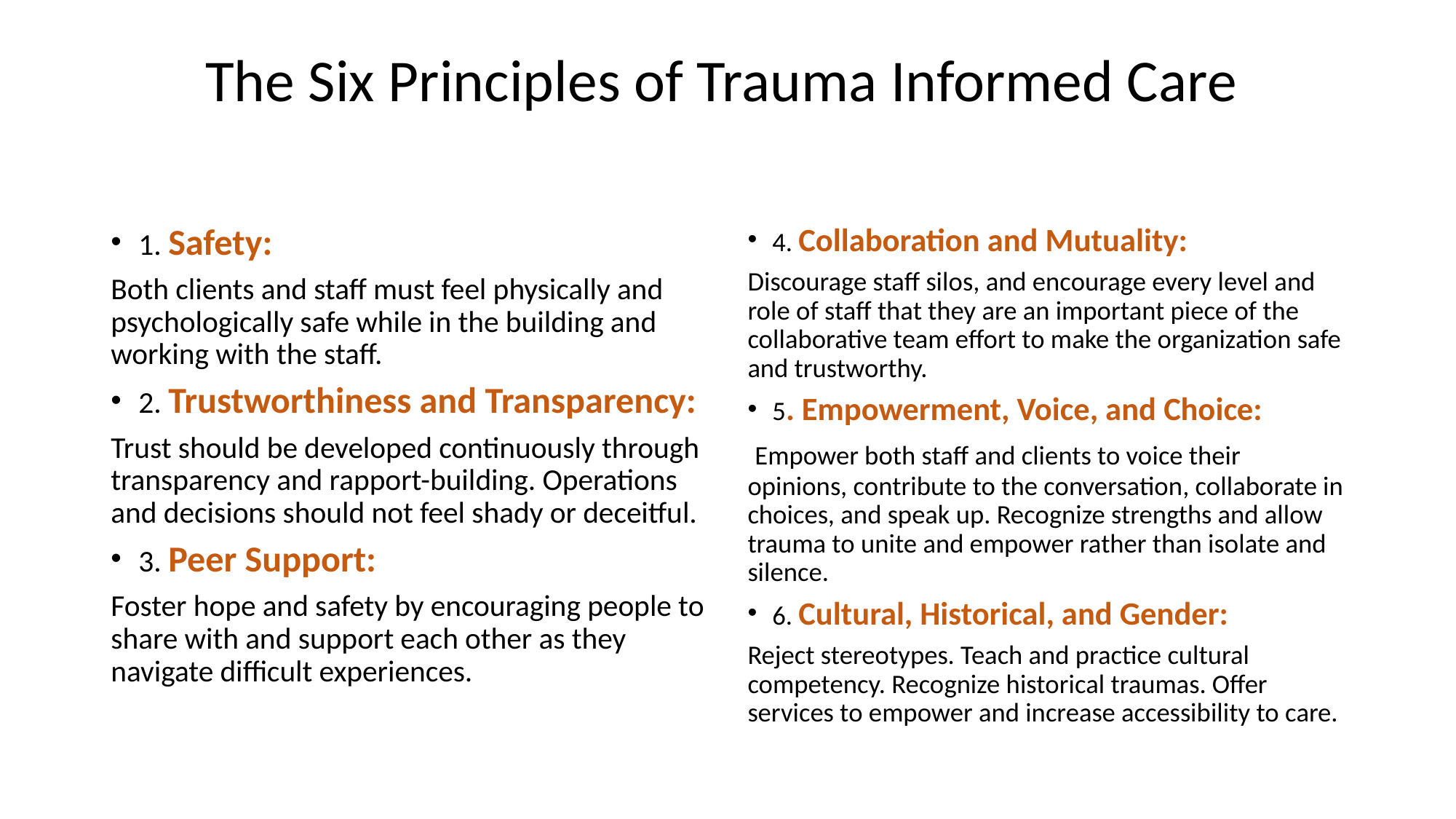

# The Six Principles of Trauma Informed Care
1. Safety:
Both clients and staff must feel physically and psychologically safe while in the building and working with the staff.
2. Trustworthiness and Transparency:
Trust should be developed continuously through transparency and rapport-building. Operations and decisions should not feel shady or deceitful.
3. Peer Support:
Foster hope and safety by encouraging people to share with and support each other as they navigate difficult experiences.

4. Collaboration and Mutuality:
Discourage staff silos, and encourage every level and role of staff that they are an important piece of the collaborative team effort to make the organization safe and trustworthy.
5. Empowerment, Voice, and Choice:
 Empower both staff and clients to voice their opinions, contribute to the conversation, collaborate in choices, and speak up. Recognize strengths and allow trauma to unite and empower rather than isolate and silence.
6. Cultural, Historical, and Gender:
Reject stereotypes. Teach and practice cultural competency. Recognize historical traumas. Offer services to empower and increase accessibility to care.